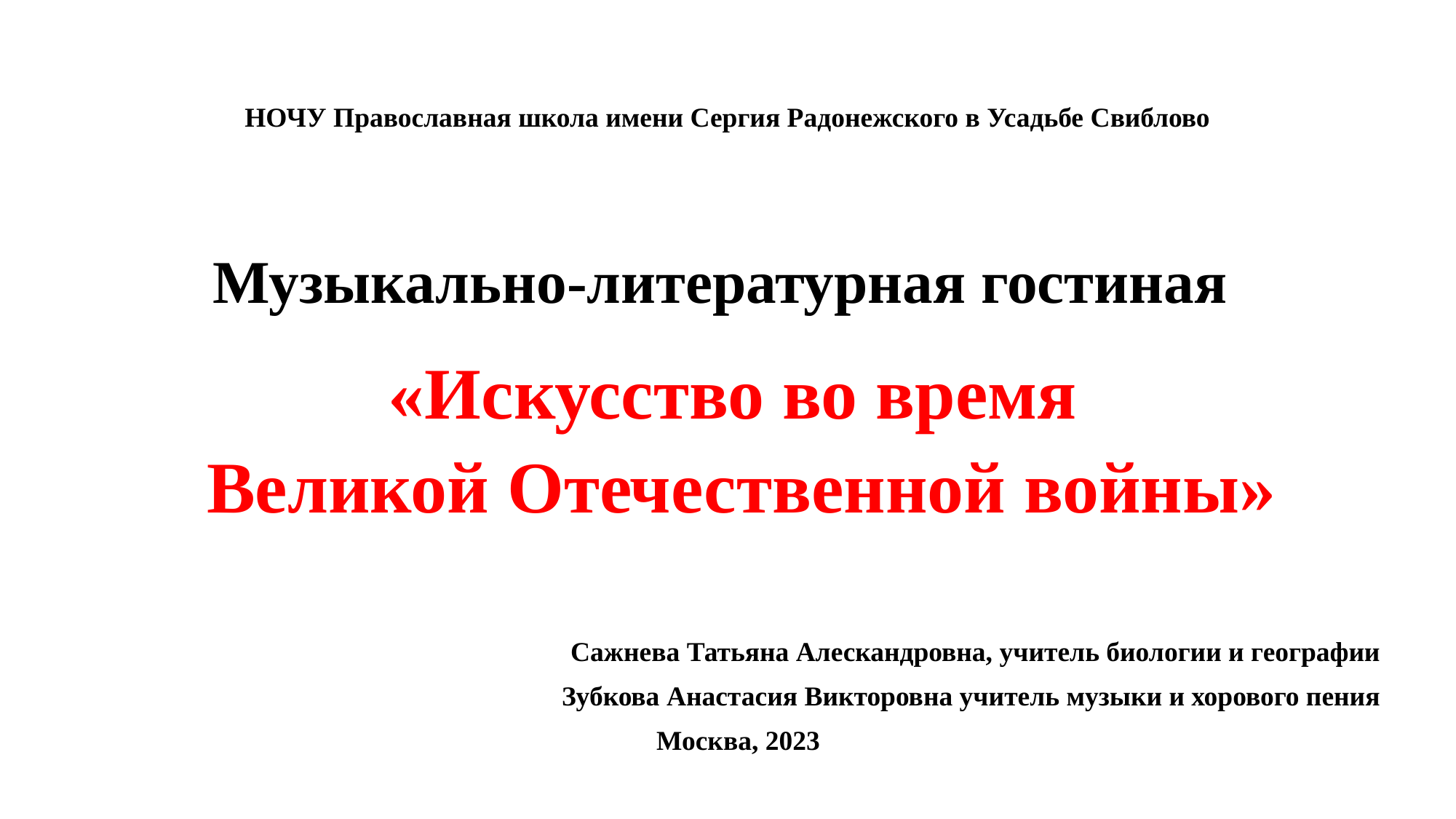

# НОЧУ Православная школа имени Сергия Радонежского в Усадьбе Свиблово Музыкально-литературная гостиная
«Искусство во время
Великой Отечественной войны»

Сажнева Татьяна Алескандровна, учитель биологии и географии
    Зубкова Анастасия Викторовна учитель музыки и хорового пения
Москва, 2023